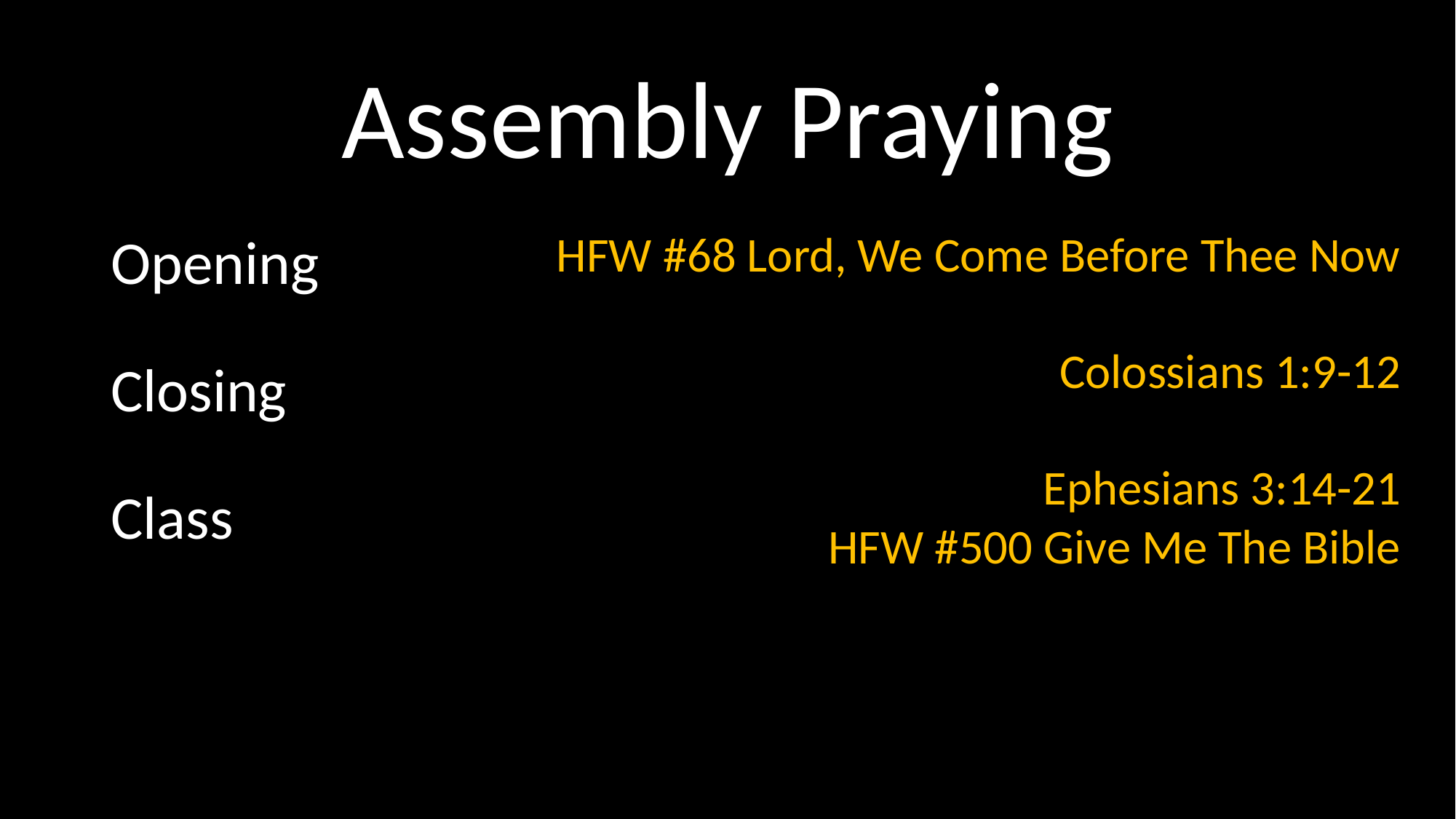

# Assembly Praying
Opening
Closing
Class
HFW #68 Lord, We Come Before Thee Now

Colossians 1:9-12

Ephesians 3:14-21
HFW #500 Give Me The Bible